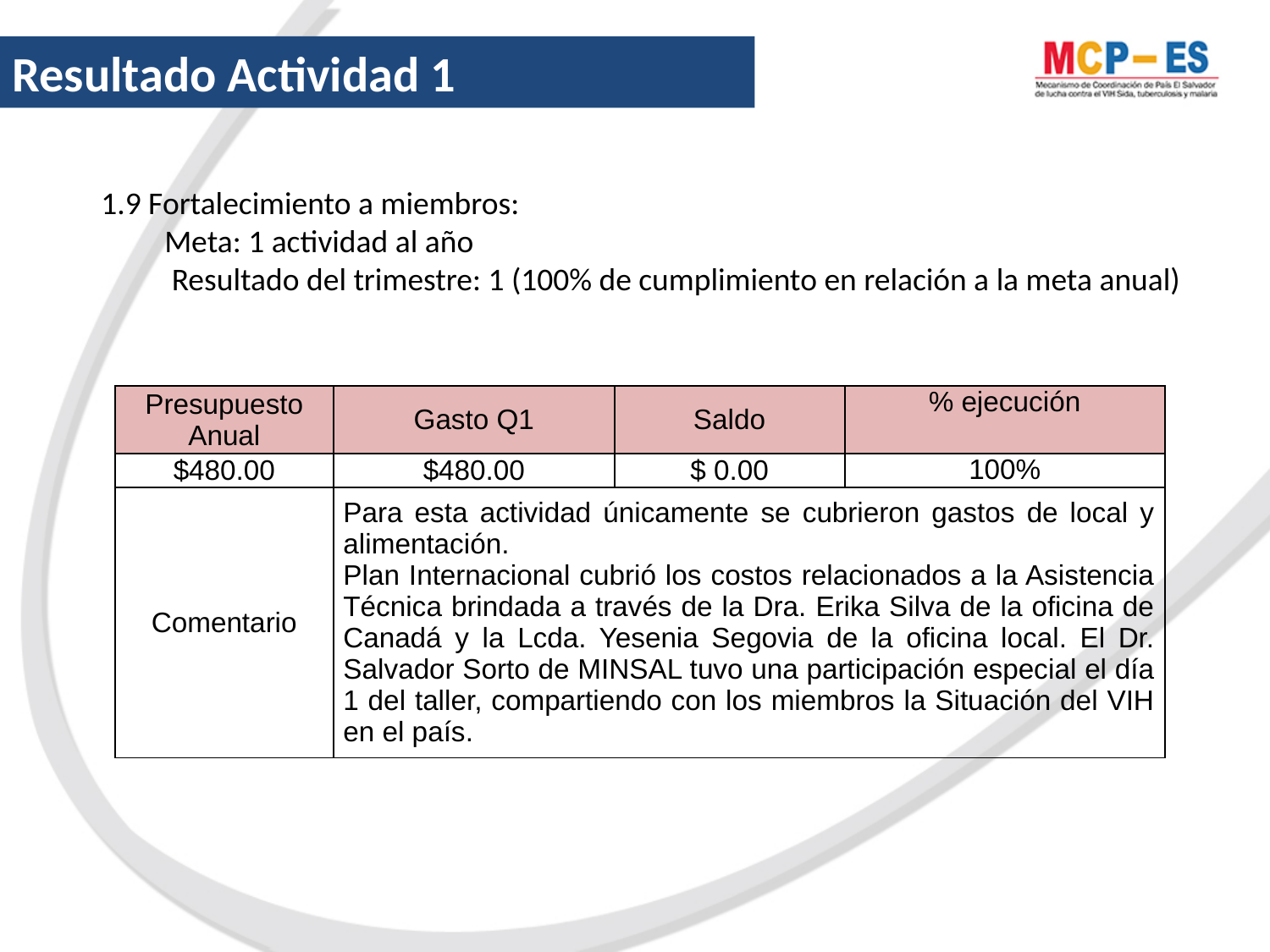

Resultado Actividad 1
1.9 Fortalecimiento a miembros:
 	Meta: 1 actividad al año
	 Resultado del trimestre: 1 (100% de cumplimiento en relación a la meta anual)
| Presupuesto Anual | Gasto Q1 | Saldo | % ejecución |
| --- | --- | --- | --- |
| $480.00 | $480.00 | $ 0.00 | 100% |
| Comentario | Para esta actividad únicamente se cubrieron gastos de local y alimentación. Plan Internacional cubrió los costos relacionados a la Asistencia Técnica brindada a través de la Dra. Erika Silva de la oficina de Canadá y la Lcda. Yesenia Segovia de la oficina local. El Dr. Salvador Sorto de MINSAL tuvo una participación especial el día 1 del taller, compartiendo con los miembros la Situación del VIH en el país. |  |  |